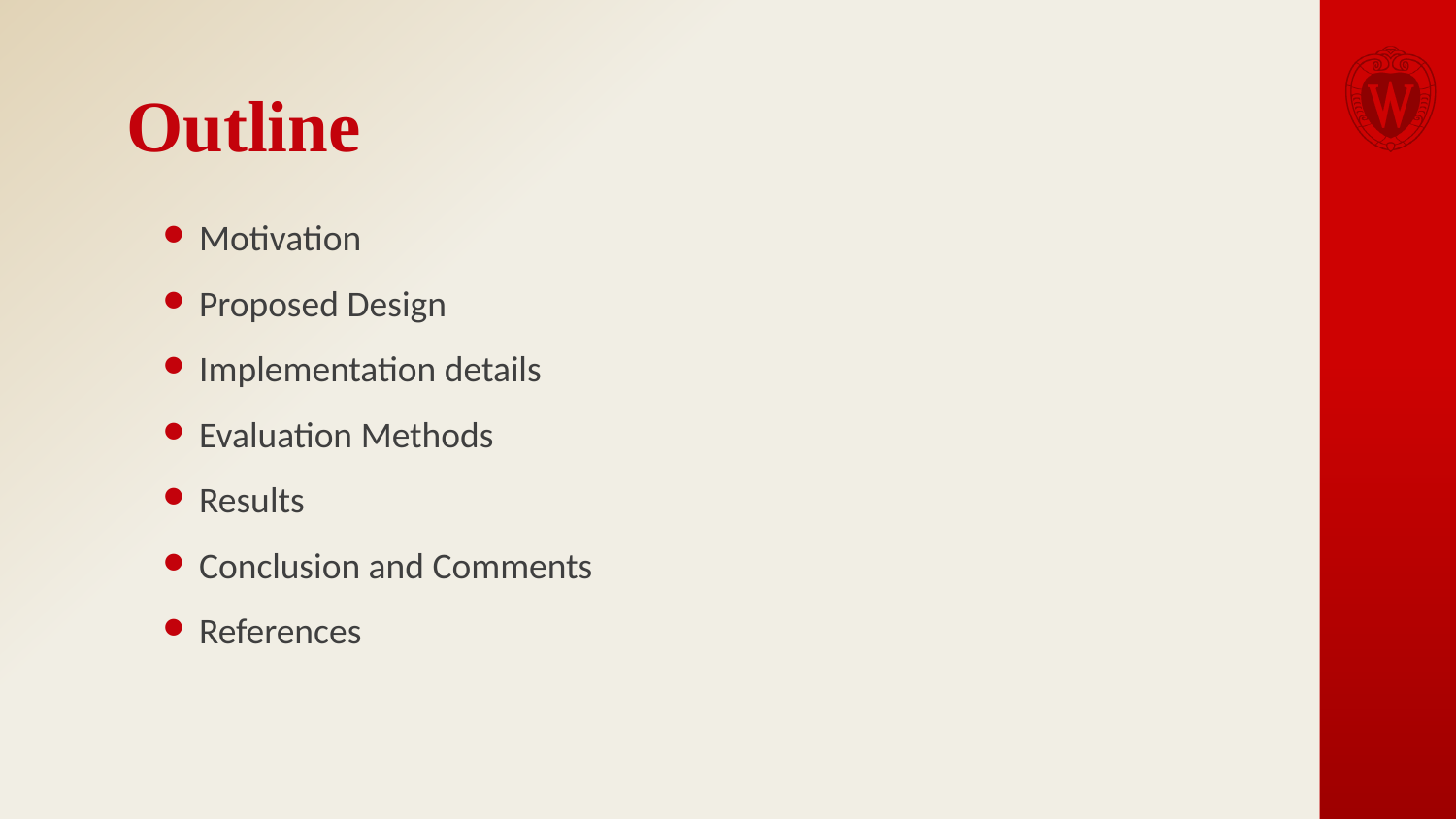

# Outline
Motivation
Proposed Design
Implementation details
Evaluation Methods
Results
Conclusion and Comments
References